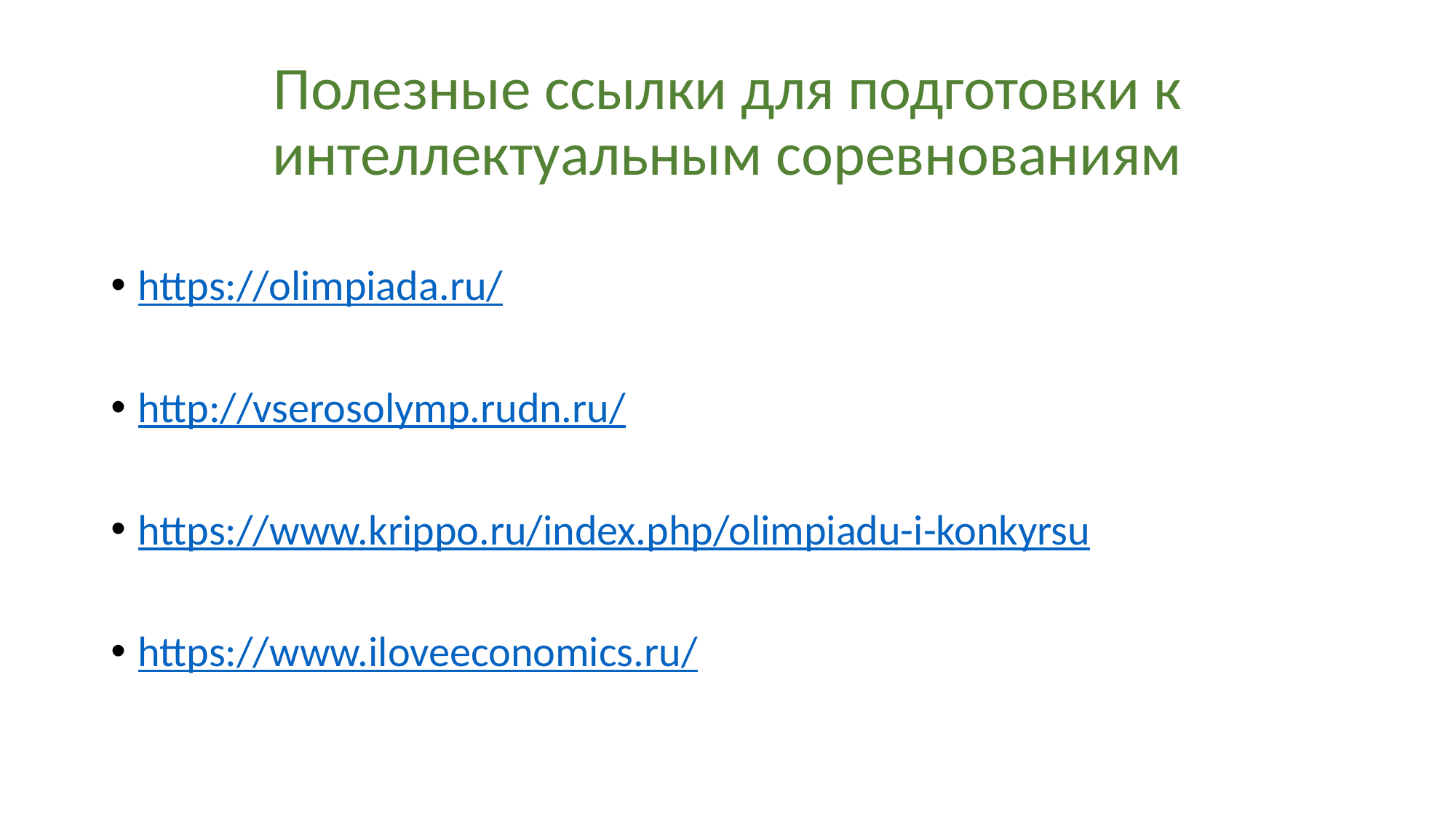

# Полезные ссылки для подготовки к интеллектуальным соревнованиям
https://olimpiada.ru/

http://vserosolymp.rudn.ru/

https://www.krippo.ru/index.php/olimpiadu-i-konkyrsu

https://www.iloveeconomics.ru/